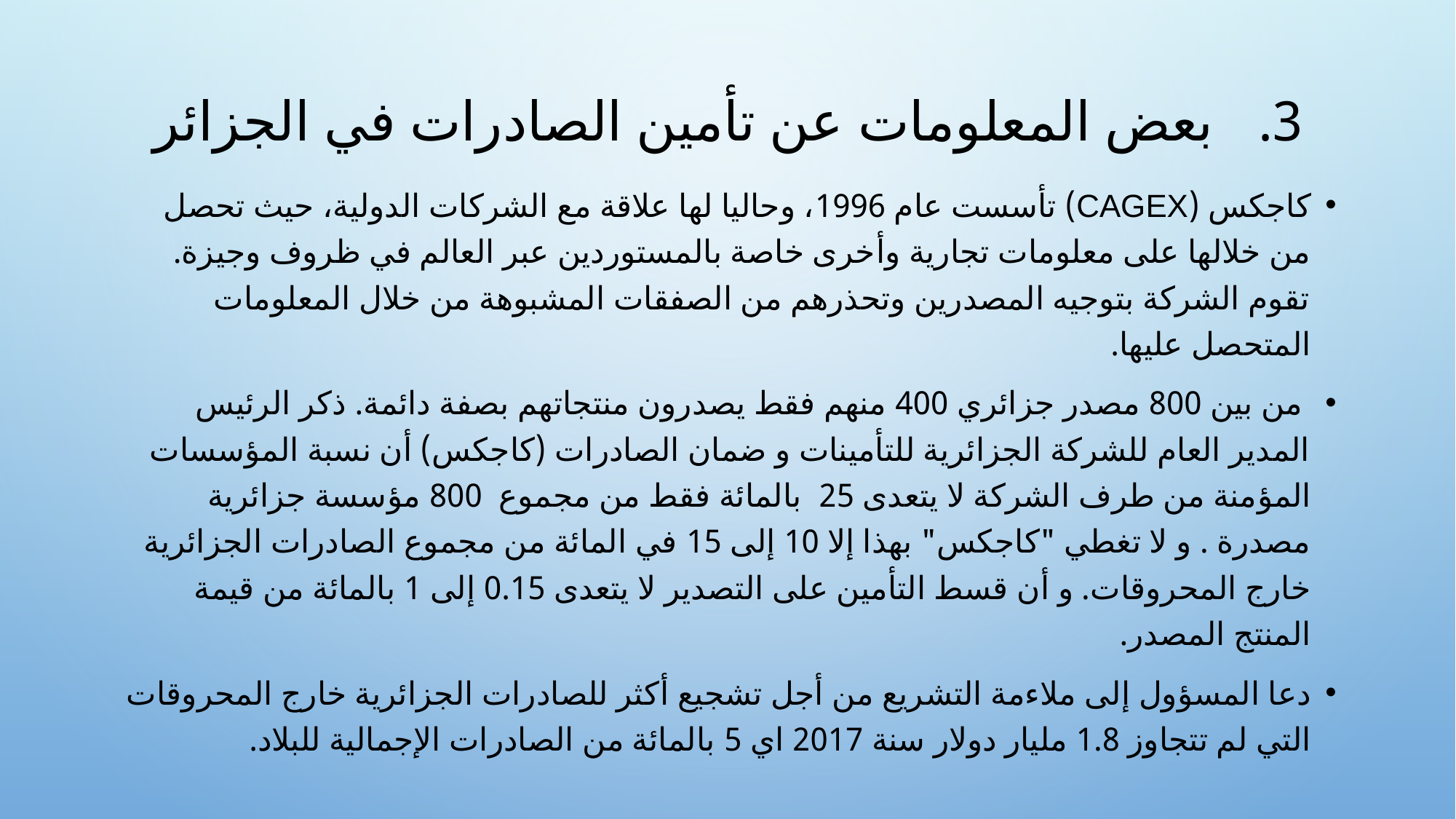

# بعض المعلومات عن تأمين الصادرات في الجزائر
كاجكس (CAGEX) تأسست عام 1996، وحاليا لها علاقة مع الشركات الدولية، حيث تحصل من خلالها على معلومات تجارية وأخرى خاصة بالمستوردين عبر العالم في ظروف وجيزة. تقوم الشركة بتوجيه المصدرين وتحذرهم من الصفقات المشبوهة من خلال المعلومات المتحصل عليها.
 من بين 800 مصدر جزائري 400 منهم فقط يصدرون منتجاتهم بصفة دائمة. ذكر الرئيس المدير العام للشركة الجزائرية للتأمينات و ضمان الصادرات (كاجكس) أن نسبة المؤسسات المؤمنة من طرف الشركة لا يتعدى 25  بالمائة فقط من مجموع  800 مؤسسة جزائرية مصدرة . و لا تغطي "كاجكس" بهذا إلا 10 إلى 15 في المائة من مجموع الصادرات الجزائرية خارج المحروقات. و أن قسط التأمين على التصدير لا يتعدى 0.15 إلى 1 بالمائة من قيمة المنتج المصدر.
دعا المسؤول إلى ملاءمة التشريع من أجل تشجيع أكثر للصادرات الجزائرية خارج المحروقات التي لم تتجاوز 1.8 مليار دولار سنة 2017 اي 5 بالمائة من الصادرات الإجمالية للبلاد.